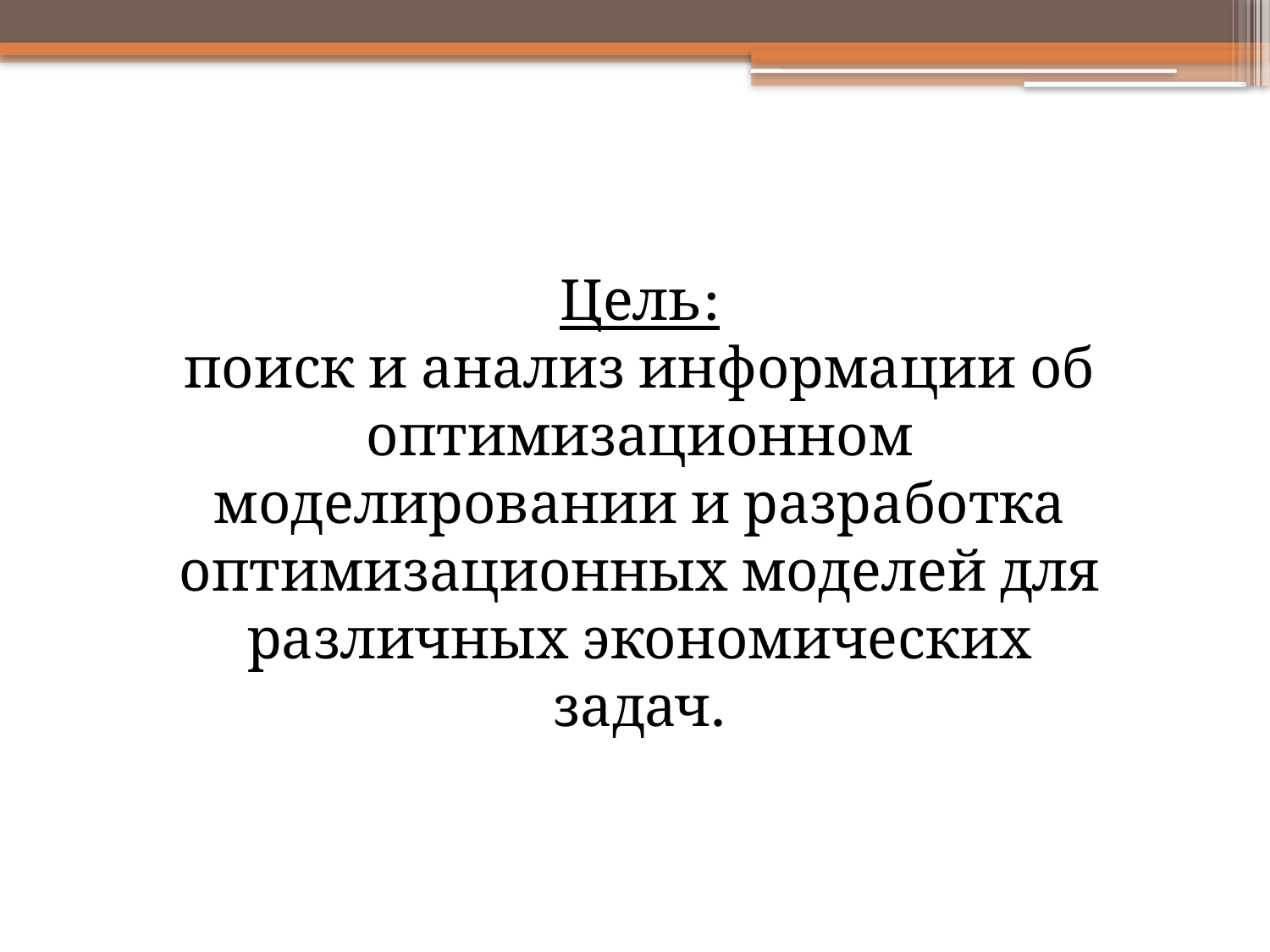

Цель:
поиск и анализ информации об оптимизационном моделировании и разработка оптимизационных моделей для различных экономических задач.